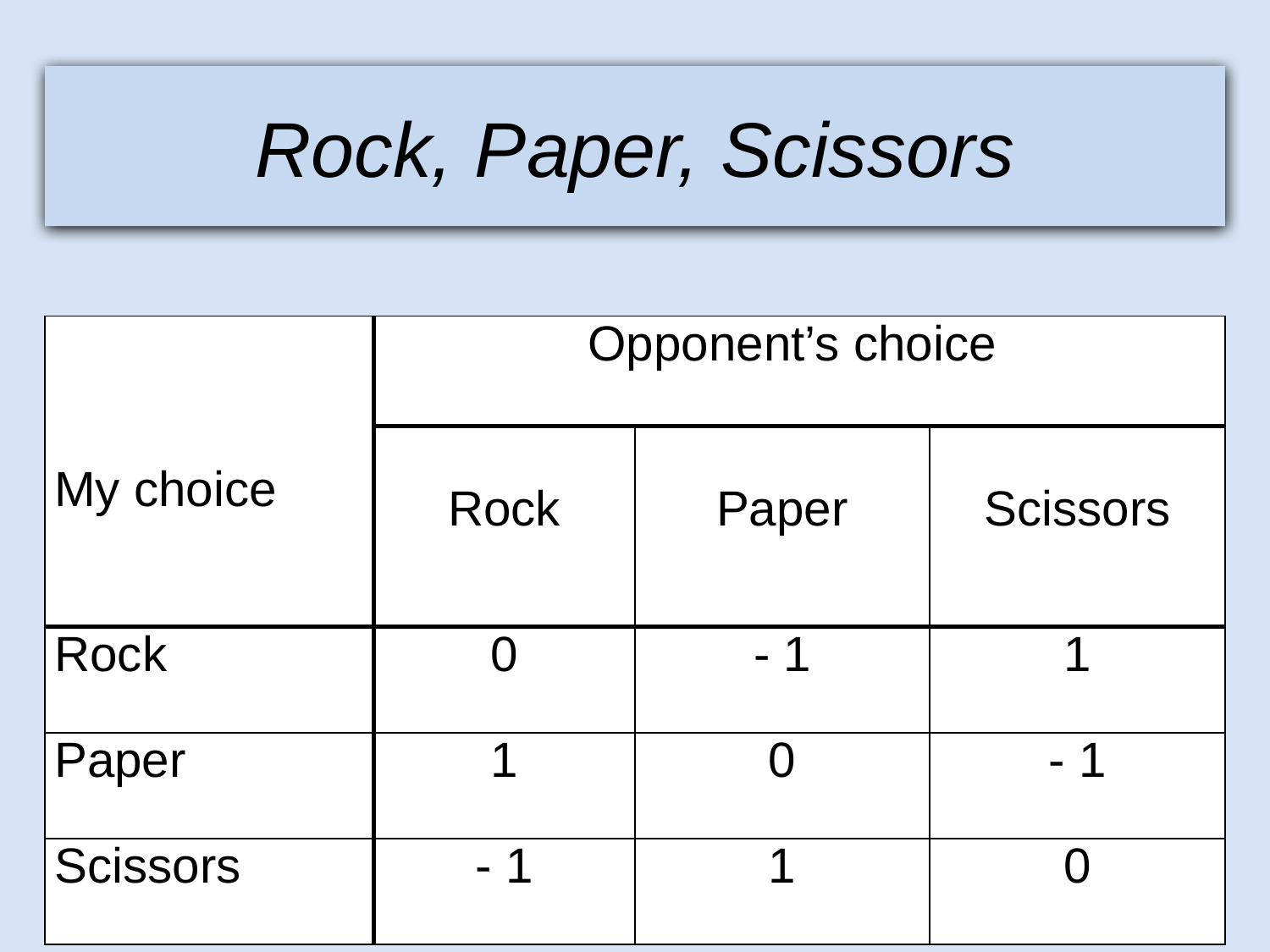

Rock, Paper, Scissors
| My choice | Opponent’s choice |  |  |
| --- | --- | --- | --- |
|  | Rock | Paper | Scissors |
| Rock | 0 | - 1 | 1 |
| Paper | 1 | 0 | - 1 |
| Scissors | - 1 | 1 | 0 |